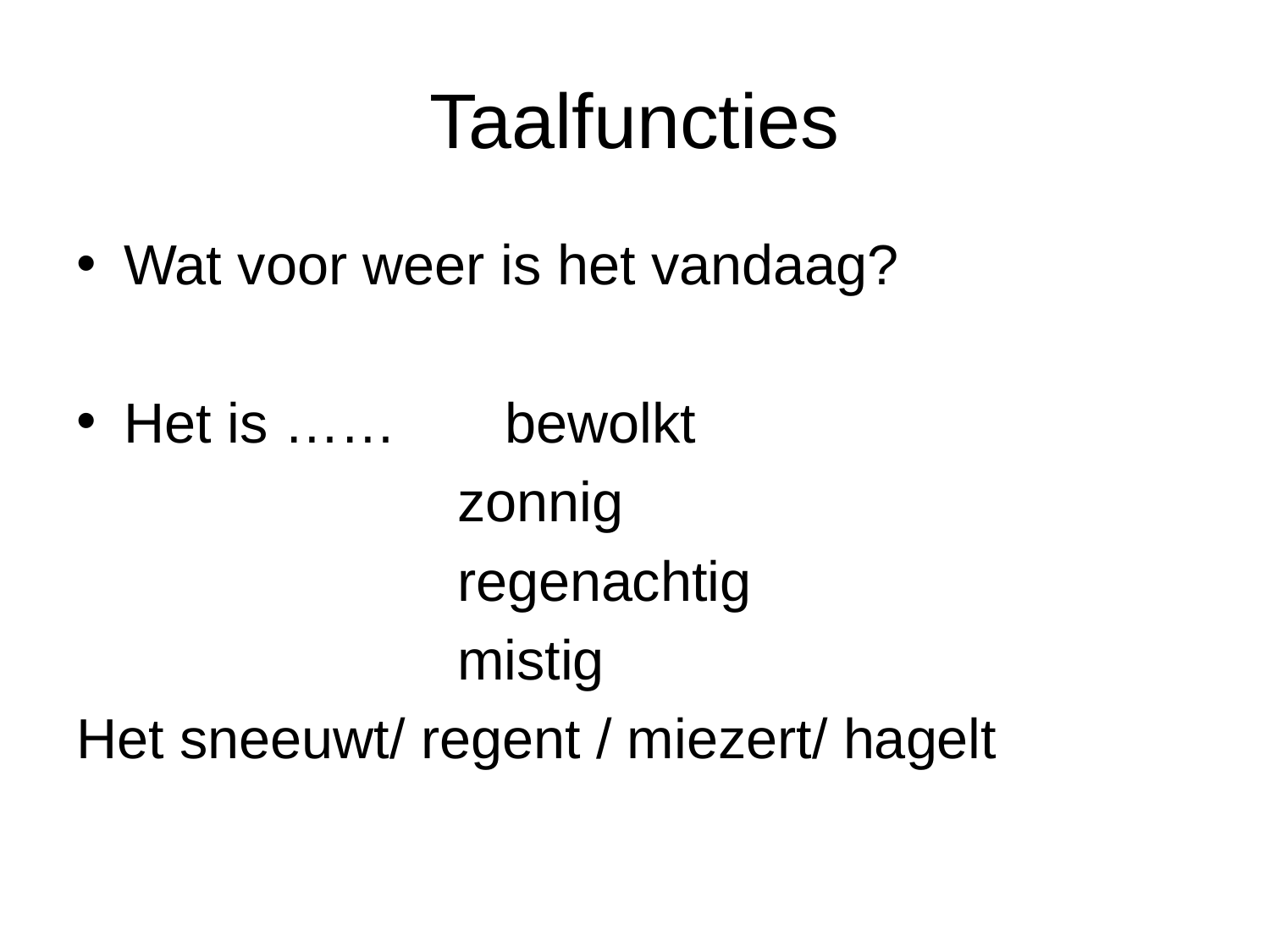

# Taalfuncties
Wat voor weer is het vandaag?

Het is ……	bewolkt
			zonnig
			regenachtig
			mistig
Het sneeuwt/ regent / miezert/ hagelt